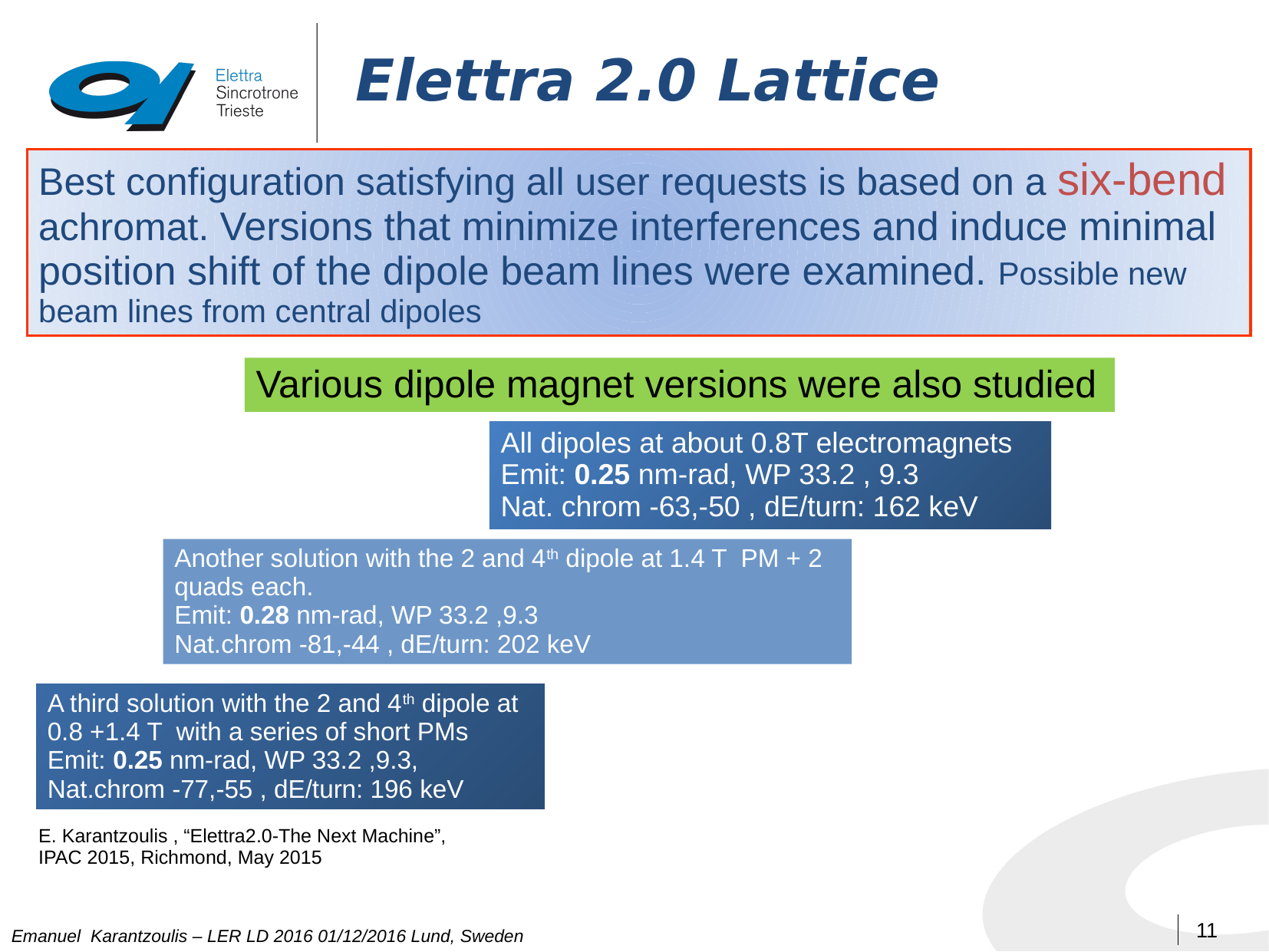

# Elettra 2.0 Lattice
Best configuration satisfying all user requests is based on a six-bend achromat. Versions that minimize interferences and induce minimal position shift of the dipole beam lines were examined. Possible new beam lines from central dipoles
Various dipole magnet versions were also studied
All dipoles at about 0.8T electromagnets
Emit: 0.25 nm-rad, WP 33.2 , 9.3
Nat. chrom -63,-50 , dE/turn: 162 keV
Another solution with the 2 and 4th dipole at 1.4 T  PM + 2 quads each.
Emit: 0.28 nm-rad, WP 33.2 ,9.3
Nat.chrom -81,-44 , dE/turn: 202 keV
A third solution with the 2 and 4th dipole at 0.8 +1.4 T  with a series of short PMs
Emit: 0.25 nm-rad, WP 33.2 ,9.3, Nat.chrom -77,-55 , dE/turn: 196 keV
E. Karantzoulis , “Elettra2.0-The Next Machine”, IPAC 2015, Richmond, May 2015
11